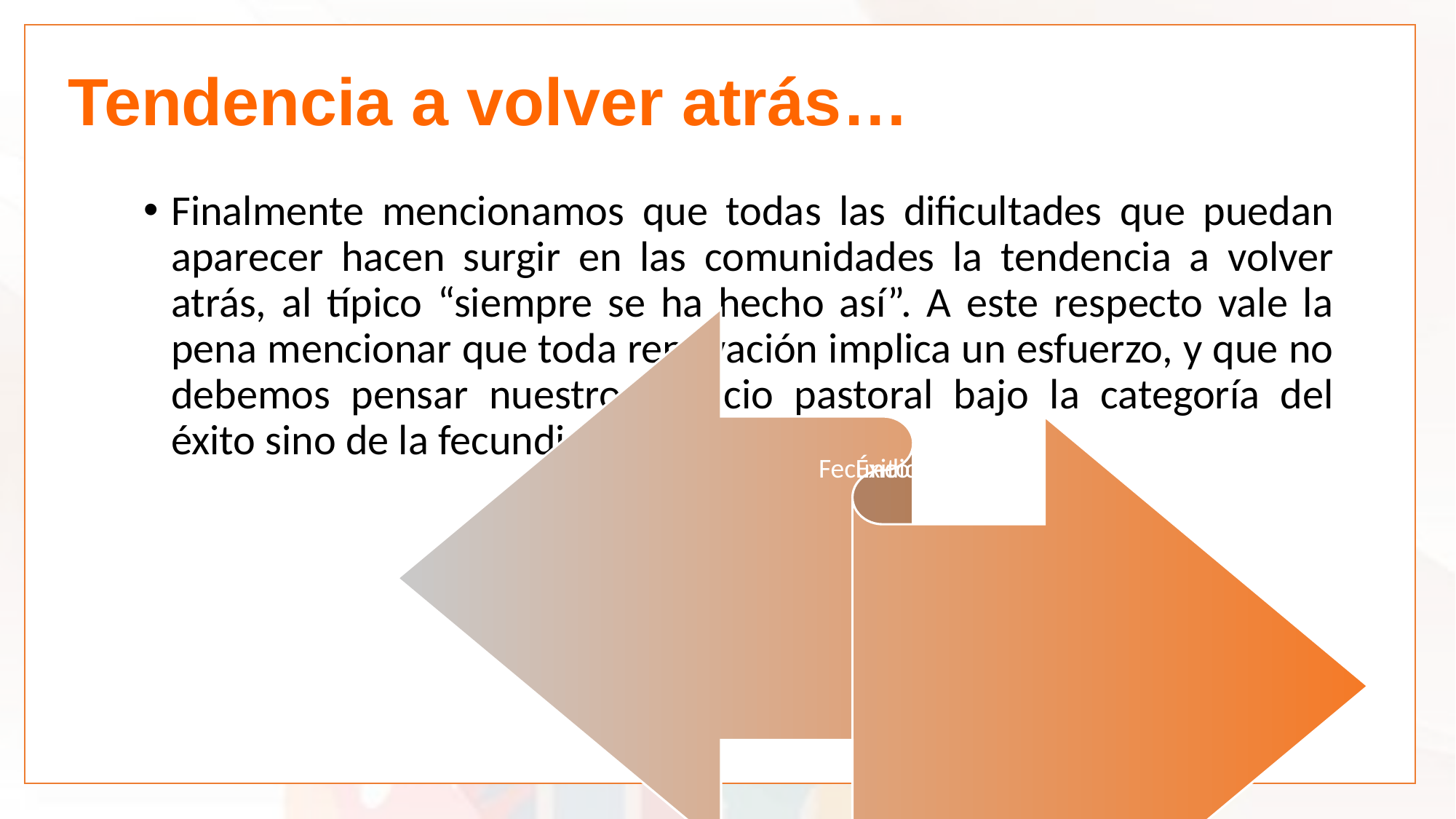

# Tendencia a volver atrás…
Finalmente mencionamos que todas las dificultades que puedan aparecer hacen surgir en las comunidades la tendencia a volver atrás, al típico “siempre se ha hecho así”. A este respecto vale la pena mencionar que toda renovación implica un esfuerzo, y que no debemos pensar nuestro servicio pastoral bajo la categoría del éxito sino de la fecundidad.
Éxito
Fecundidad